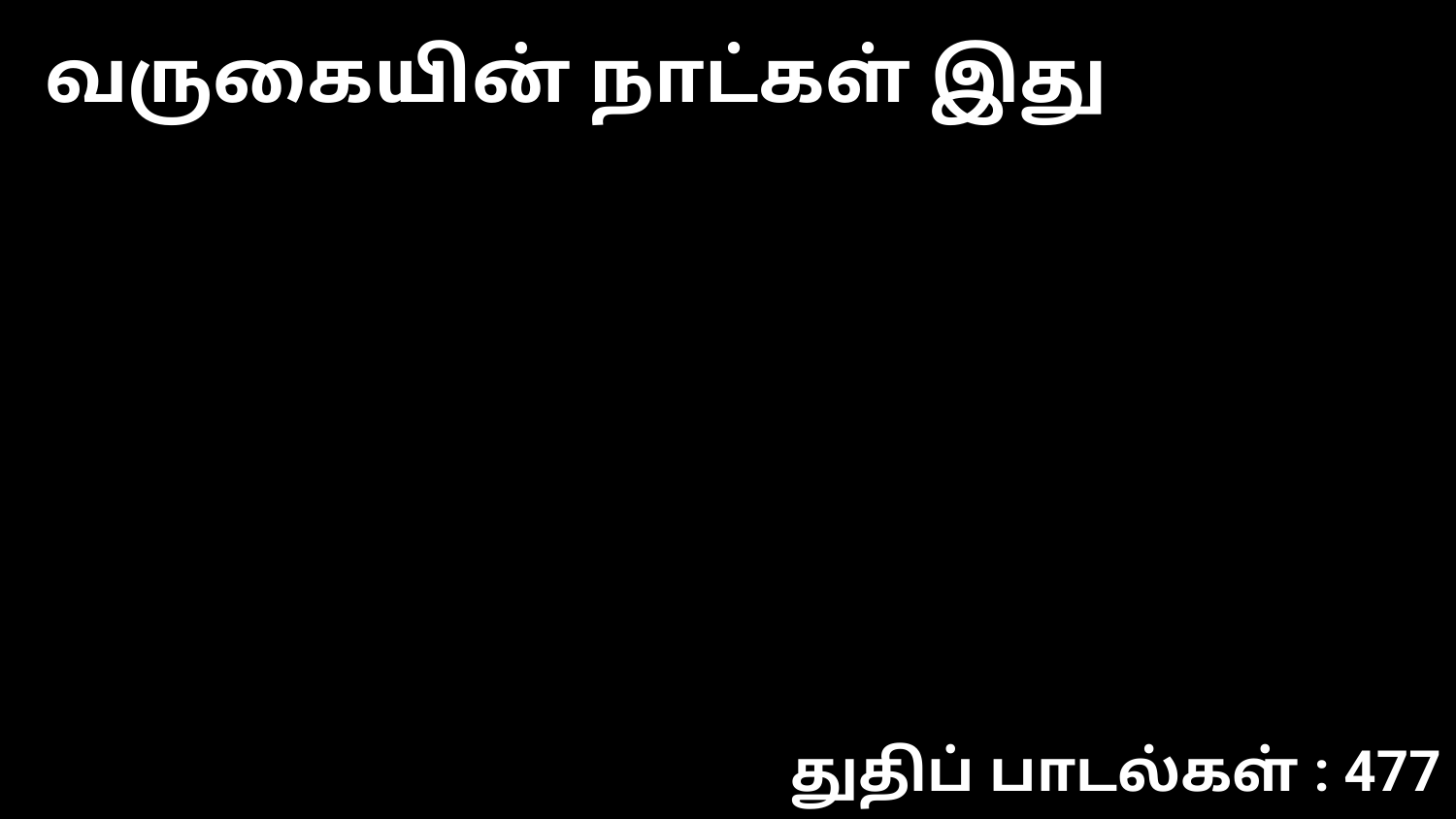

வருகையின் நாட்கள் இது
துதிப் பாடல்கள் : 477